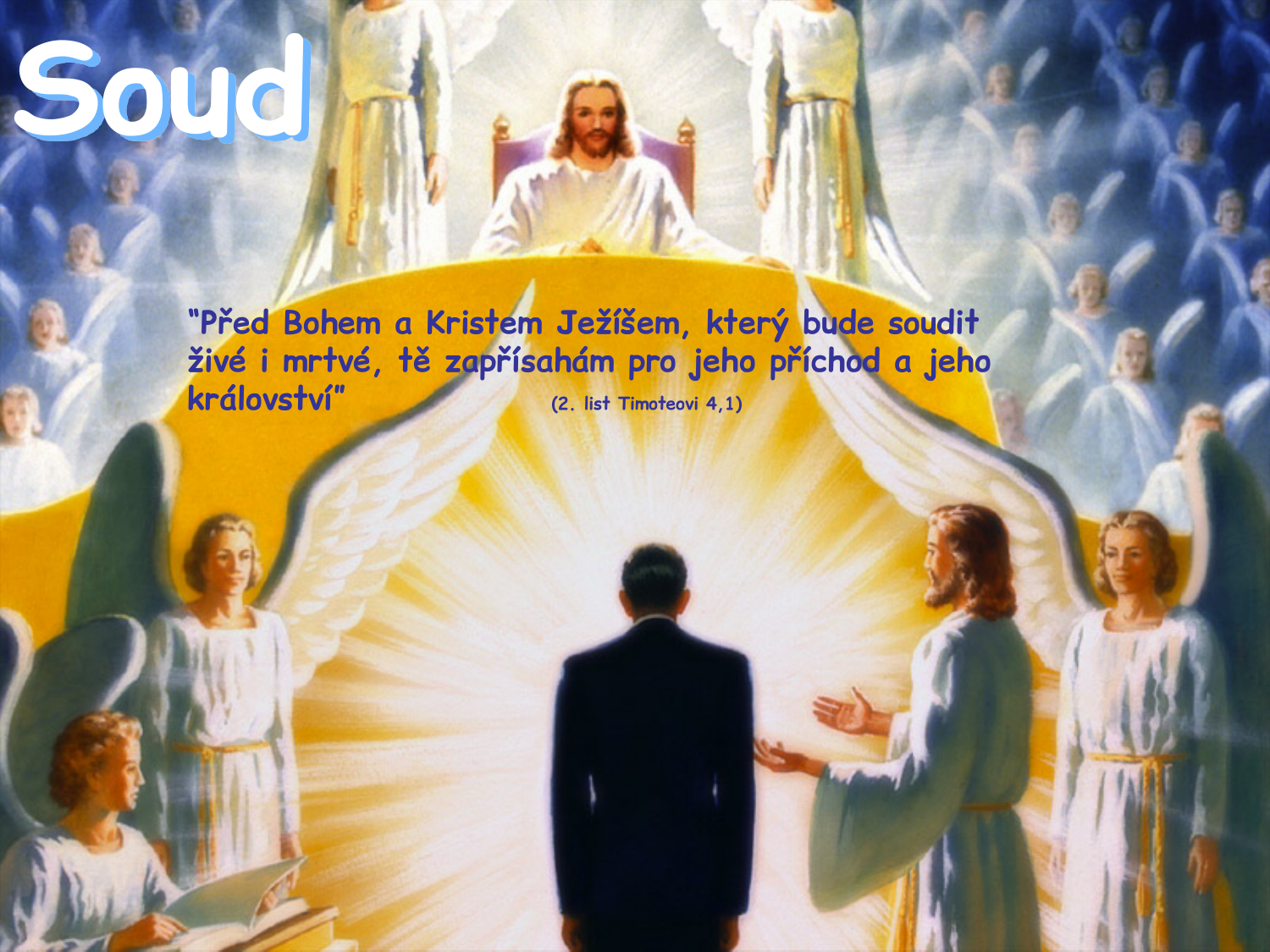

Soud

“Před Bohem a Kristem Ježíšem, který bude soudit živé i mrtvé, tě zapřísahám pro jeho příchod a jeho království”	        (2. list Timoteovi 4,1)